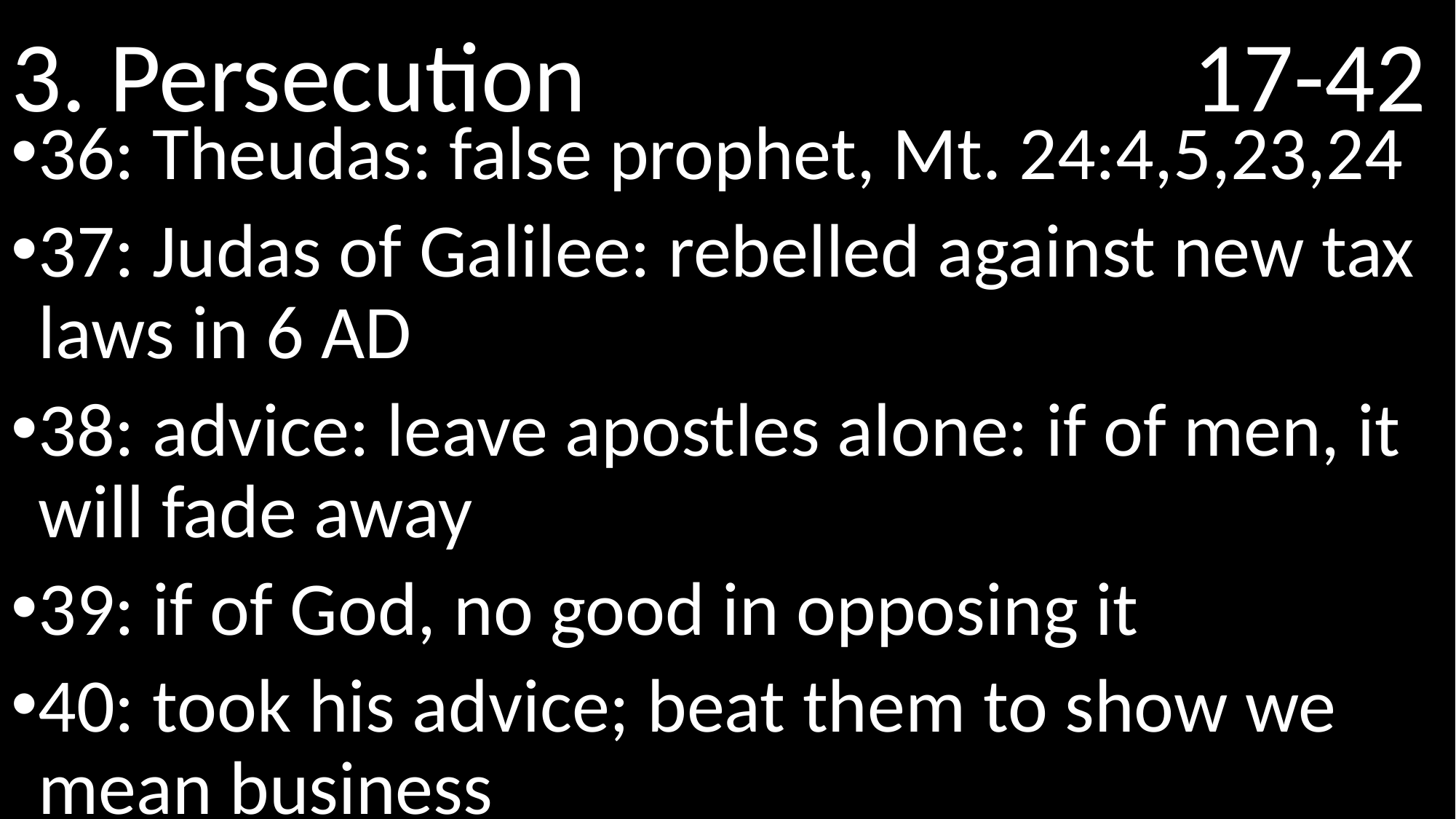

# 3. Persecution					    17-42
36: Theudas: false prophet, Mt. 24:4,5,23,24
37: Judas of Galilee: rebelled against new tax laws in 6 AD
38: advice: leave apostles alone: if of men, it will fade away
39: if of God, no good in opposing it
40: took his advice; beat them to show we mean business